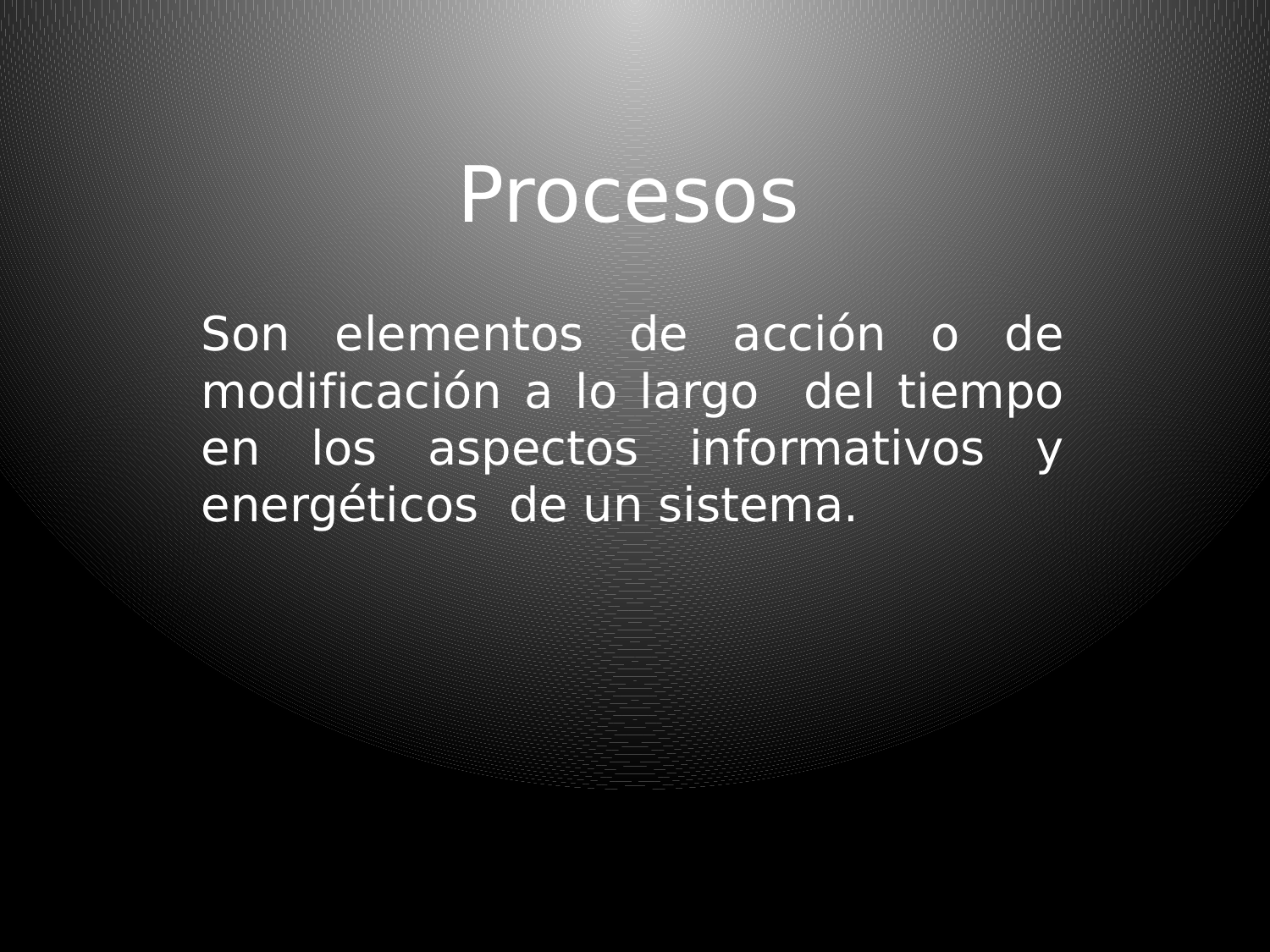

# Procesos
Son elementos de acción o de modificación a lo largo  del tiempo en los aspectos informativos y energéticos  de un sistema.